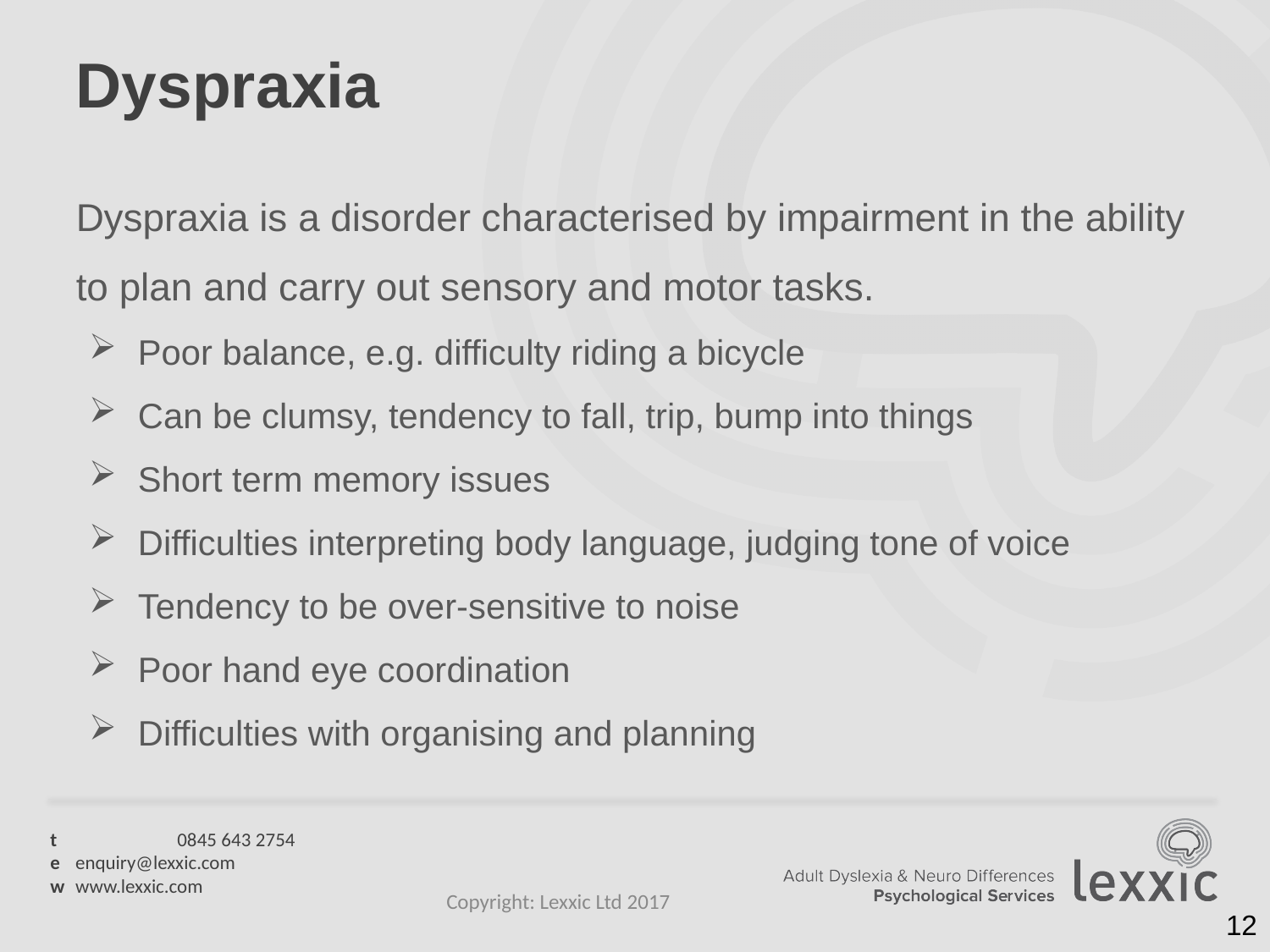

# Dyspraxia
Dyspraxia is a disorder characterised by impairment in the ability to plan and carry out sensory and motor tasks.
Poor balance, e.g. difficulty riding a bicycle
Can be clumsy, tendency to fall, trip, bump into things
Short term memory issues
Difficulties interpreting body language, judging tone of voice
Tendency to be over-sensitive to noise
Poor hand eye coordination
Difficulties with organising and planning

Copyright: Lexxic Ltd 2017
12